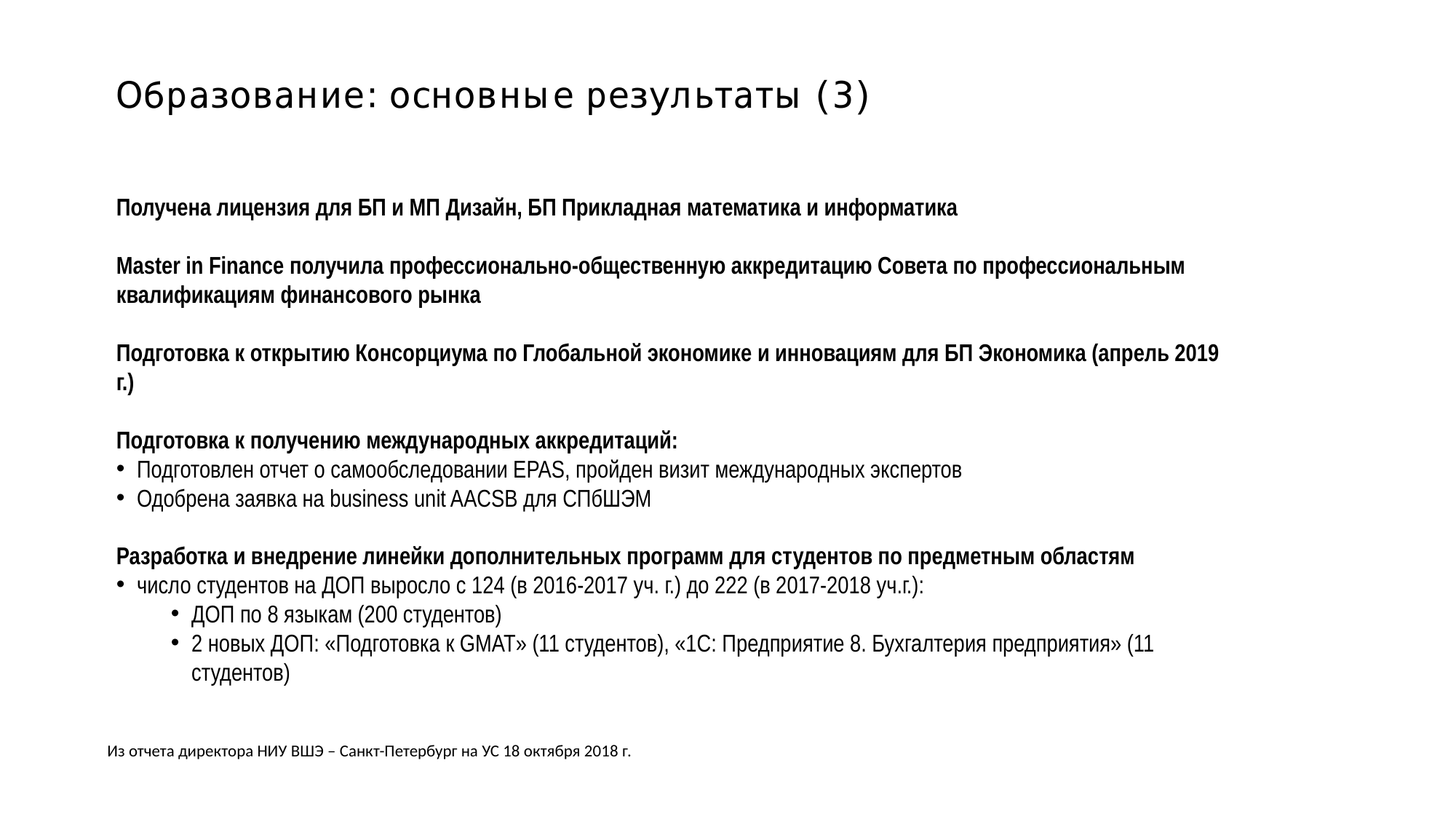

Образование: основные результаты (3)

Получена лицензия для БП и МП Дизайн, БП Прикладная математика и информатика

Master in Finance получила профессионально-общественную аккредитацию Совета по профессиональным квалификациям финансового рынка

Подготовка к открытию Консорциума по Глобальной экономике и инновациям для БП Экономика (апрель 2019 г.)

Подготовка к получению международных аккредитаций:
Подготовлен отчет о самообследовании EPAS, пройден визит международных экспертов
Одобрена заявка на business unit AACSB для СПбШЭМ

Разработка и внедрение линейки дополнительных программ для студентов по предметным областям
число студентов на ДОП выросло с 124 (в 2016-2017 уч. г.) до 222 (в 2017-2018 уч.г.):
ДОП по 8 языкам (200 студентов)
2 новых ДОП: «Подготовка к GMAT» (11 студентов), «1С: Предприятие 8. Бухгалтерия предприятия» (11 студентов)
Из отчета директора НИУ ВШЭ – Санкт-Петербург на УС 18 октября 2018 г.